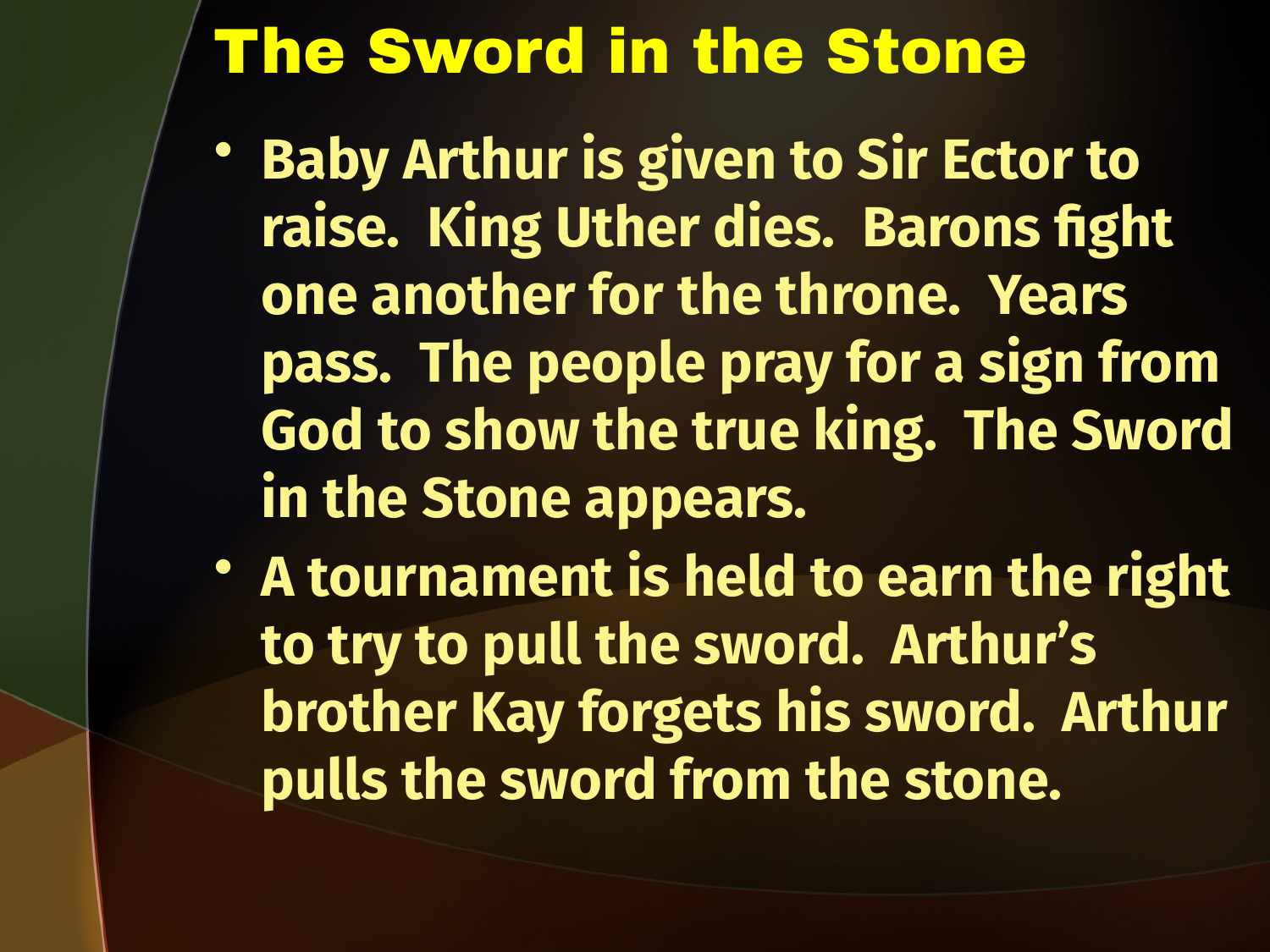

# The Sword in the Stone
Baby Arthur is given to Sir Ector to raise.  King Uther dies.  Barons fight one another for the throne.  Years pass.  The people pray for a sign from God to show the true king.  The Sword in the Stone appears.
A tournament is held to earn the right to try to pull the sword.  Arthur’s brother Kay forgets his sword.  Arthur pulls the sword from the stone.